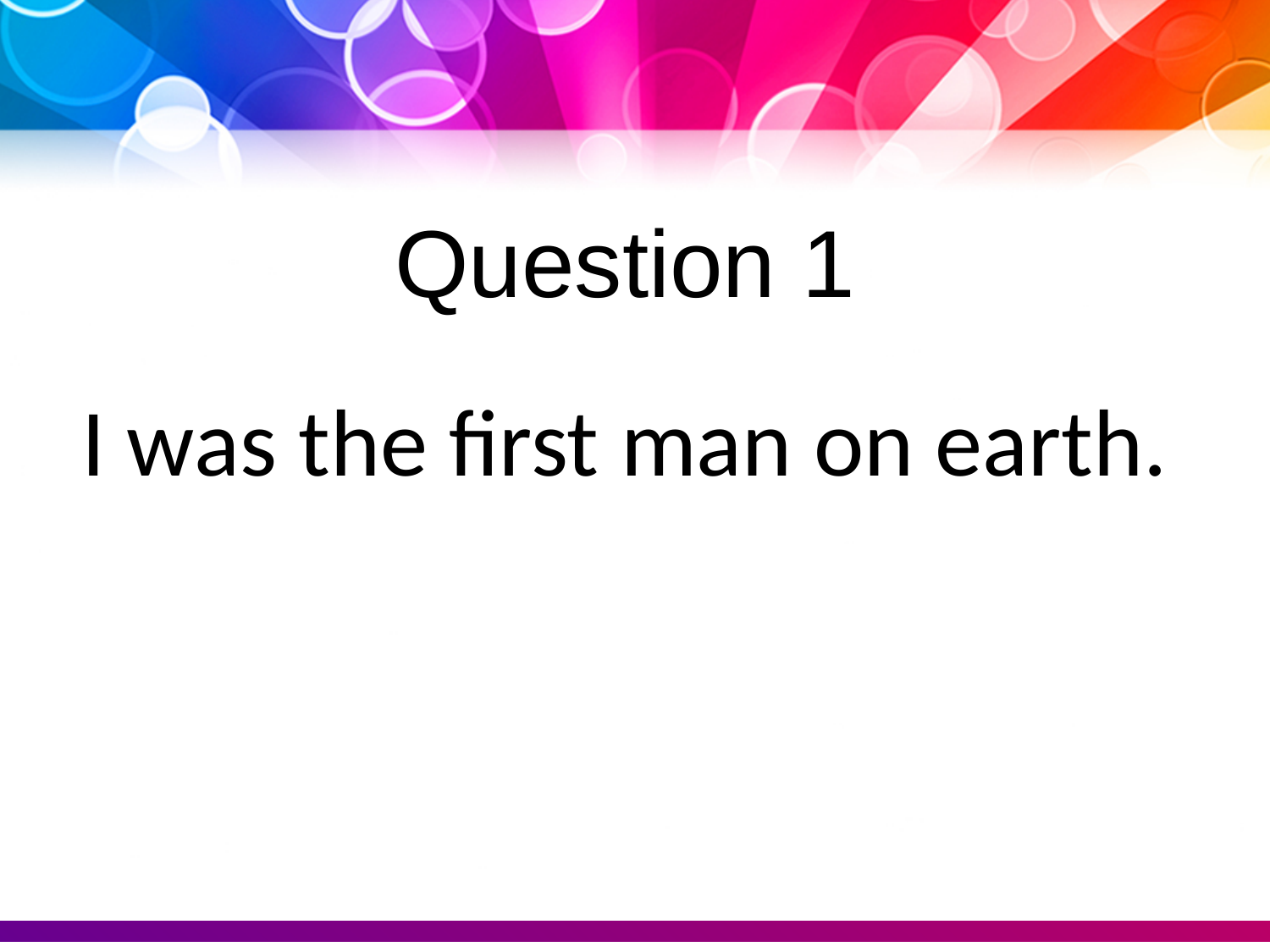

Question 1
I was the first man on earth.